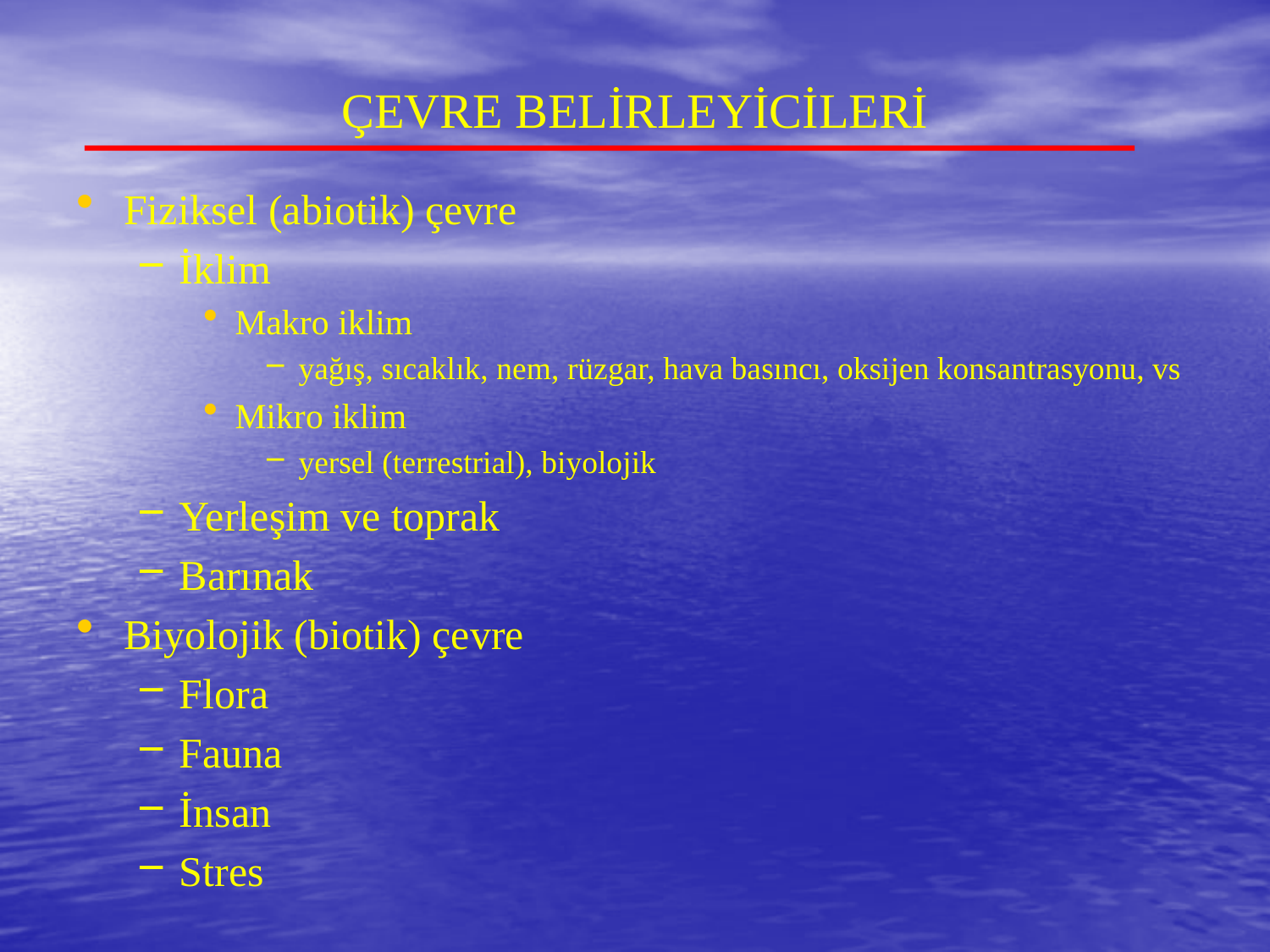

# ÇEVRE BELİRLEYİCİLERİ

Fiziksel (abiotik) çevre
İklim
Makro iklim
yağış, sıcaklık, nem, rüzgar, hava basıncı, oksijen konsantrasyonu, vs
Mikro iklim
yersel (terrestrial), biyolojik
Yerleşim ve toprak
Barınak
Biyolojik (biotik) çevre
Flora
Fauna
İnsan
Stres